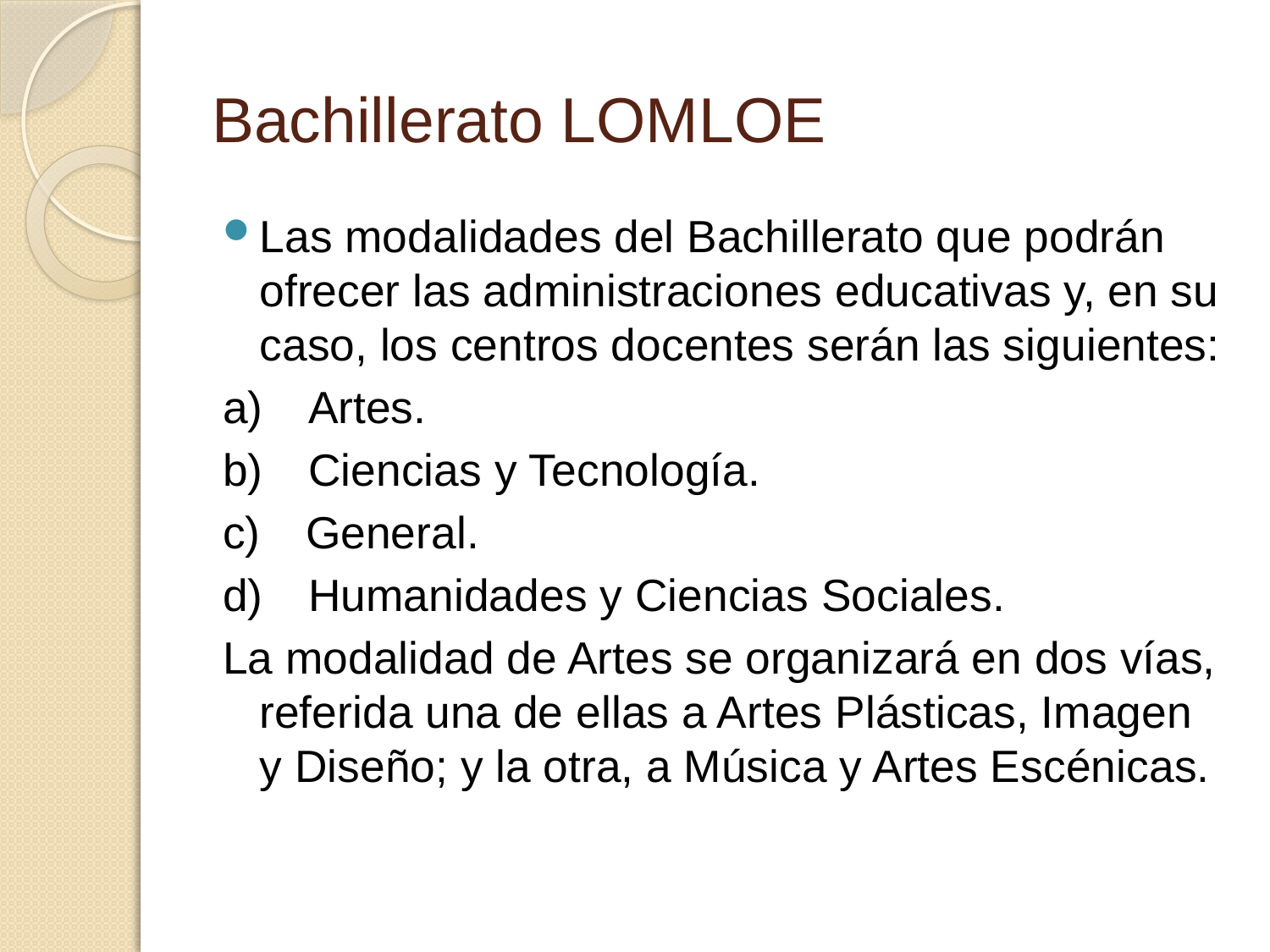

# Bachillerato LOMLOE
Las modalidades del Bachillerato que podrán ofrecer las administraciones educativas y, en su caso, los centros docentes serán las siguientes:
a) Artes.
b) Ciencias y Tecnología.
c) General.
d) Humanidades y Ciencias Sociales.
La modalidad de Artes se organizará en dos vías, referida una de ellas a Artes Plásticas, Imagen y Diseño; y la otra, a Música y Artes Escénicas.